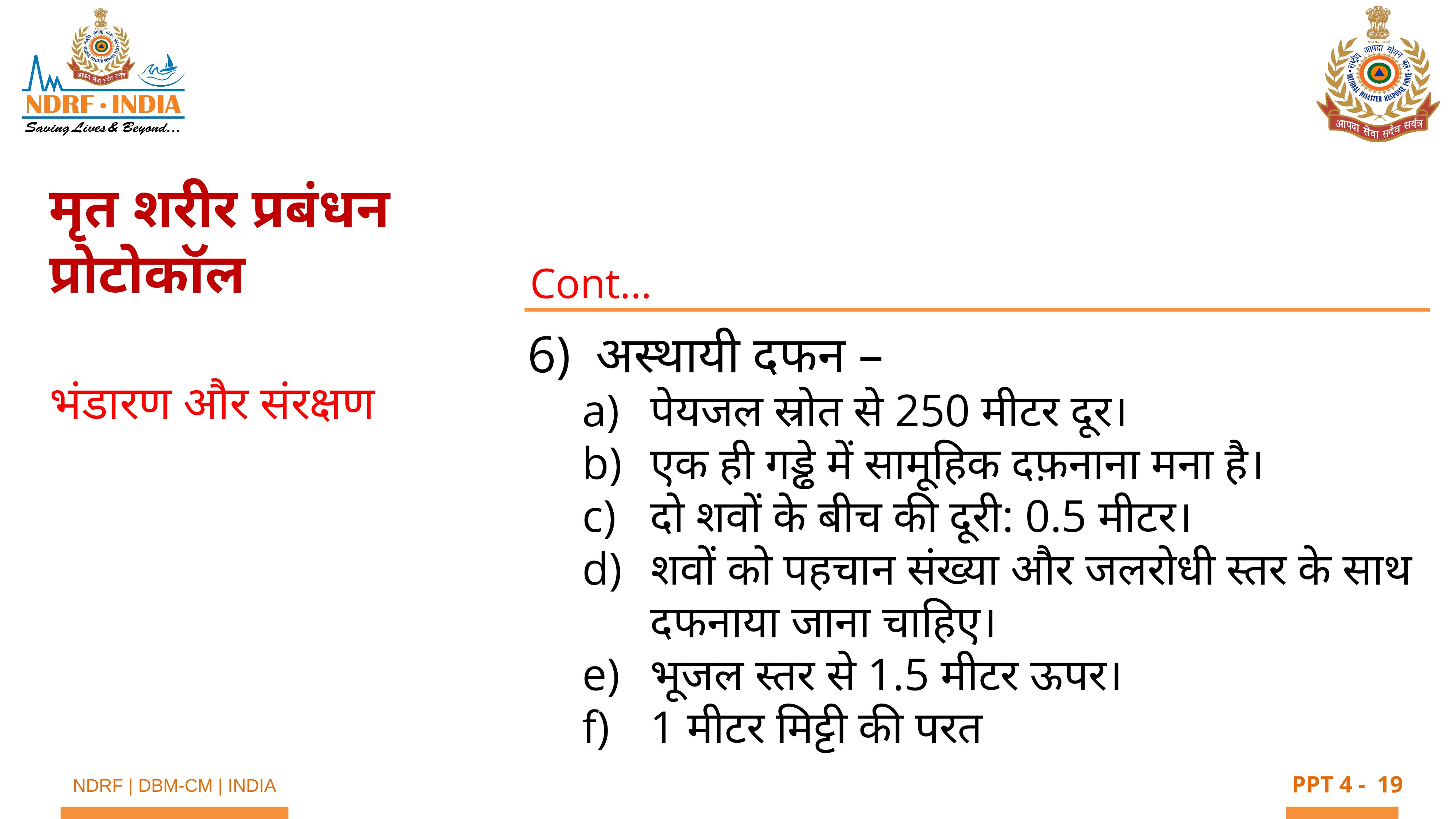

मृत शरीर प्रबंधन प्रोटोकॉल
Cont…
अस्थायी दफन –
पेयजल स्रोत से 250 मीटर दूर।
एक ही गड्ढे में सामूहिक दफ़नाना मना है।
दो शवों के बीच की दूरी: 0.5 मीटर।
शवों को पहचान संख्या और जलरोधी स्तर के साथ दफनाया जाना चाहिए।
भूजल स्तर से 1.5 मीटर ऊपर।
1 मीटर मिट्टी की परत
भंडारण और संरक्षण
19